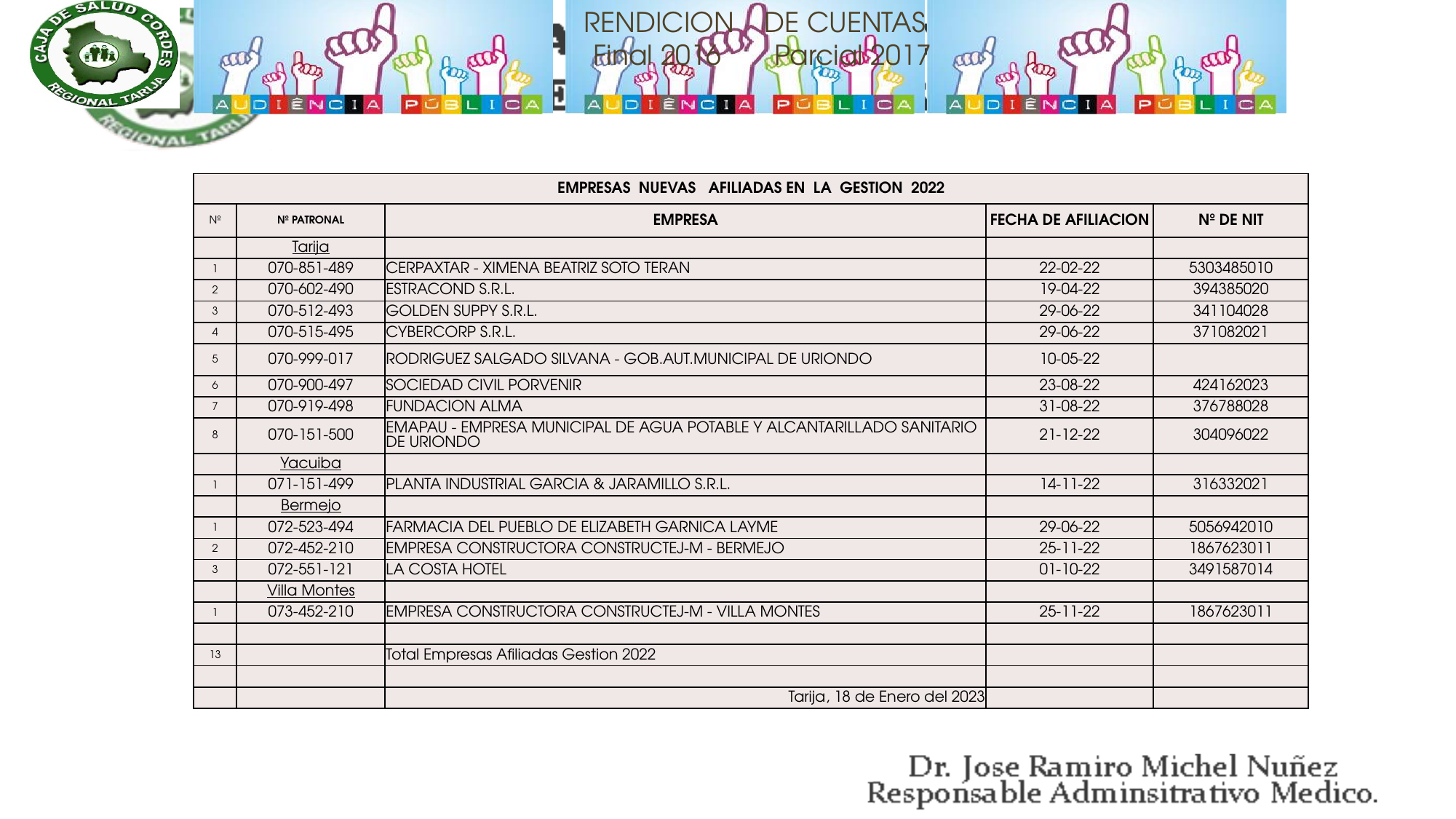

| EMPRESAS NUEVAS AFILIADAS EN LA GESTION 2022 |  |  |  |  |
| --- | --- | --- | --- | --- |
| Nº | Nº PATRONAL | EMPRESA | FECHA DE AFILIACION | Nº DE NIT |
|  | Tarija |  |  |  |
| 1 | 070-851-489 | CERPAXTAR - XIMENA BEATRIZ SOTO TERAN | 22-02-22 | 5303485010 |
| 2 | 070-602-490 | ESTRACOND S.R.L. | 19-04-22 | 394385020 |
| 3 | 070-512-493 | GOLDEN SUPPY S.R.L. | 29-06-22 | 341104028 |
| 4 | 070-515-495 | CYBERCORP S.R.L. | 29-06-22 | 371082021 |
| 5 | 070-999-017 | RODRIGUEZ SALGADO SILVANA - GOB.AUT.MUNICIPAL DE URIONDO | 10-05-22 |  |
| 6 | 070-900-497 | SOCIEDAD CIVIL PORVENIR | 23-08-22 | 424162023 |
| 7 | 070-919-498 | FUNDACION ALMA | 31-08-22 | 376788028 |
| 8 | 070-151-500 | EMAPAU - EMPRESA MUNICIPAL DE AGUA POTABLE Y ALCANTARILLADO SANITARIO DE URIONDO | 21-12-22 | 304096022 |
|  | Yacuiba |  |  |  |
| 1 | 071-151-499 | PLANTA INDUSTRIAL GARCIA & JARAMILLO S.R.L. | 14-11-22 | 316332021 |
|  | Bermejo |  |  |  |
| 1 | 072-523-494 | FARMACIA DEL PUEBLO DE ELIZABETH GARNICA LAYME | 29-06-22 | 5056942010 |
| 2 | 072-452-210 | EMPRESA CONSTRUCTORA CONSTRUCTEJ-M - BERMEJO | 25-11-22 | 1867623011 |
| 3 | 072-551-121 | LA COSTA HOTEL | 01-10-22 | 3491587014 |
|  | Villa Montes |  |  |  |
| 1 | 073-452-210 | EMPRESA CONSTRUCTORA CONSTRUCTEJ-M - VILLA MONTES | 25-11-22 | 1867623011 |
|  |  |  |  |  |
| 13 |  | Total Empresas Afiliadas Gestion 2022 |  |  |
|  |  |  |  |  |
|  |  | Tarija, 18 de Enero del 2023 |  |  |